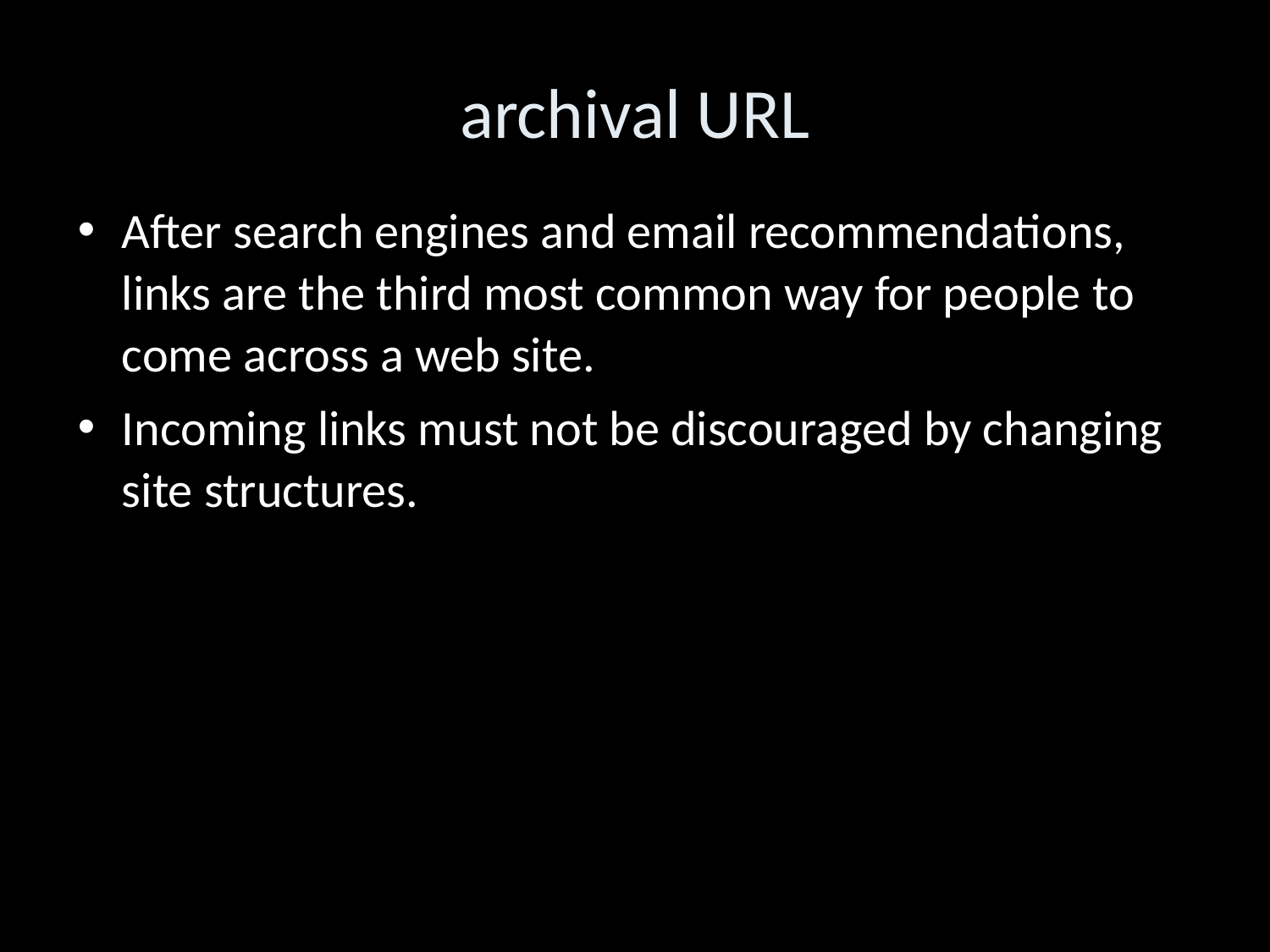

archival URL
After search engines and email recommendations, links are the third most common way for people to come across a web site.
Incoming links must not be discouraged by changing site structures.